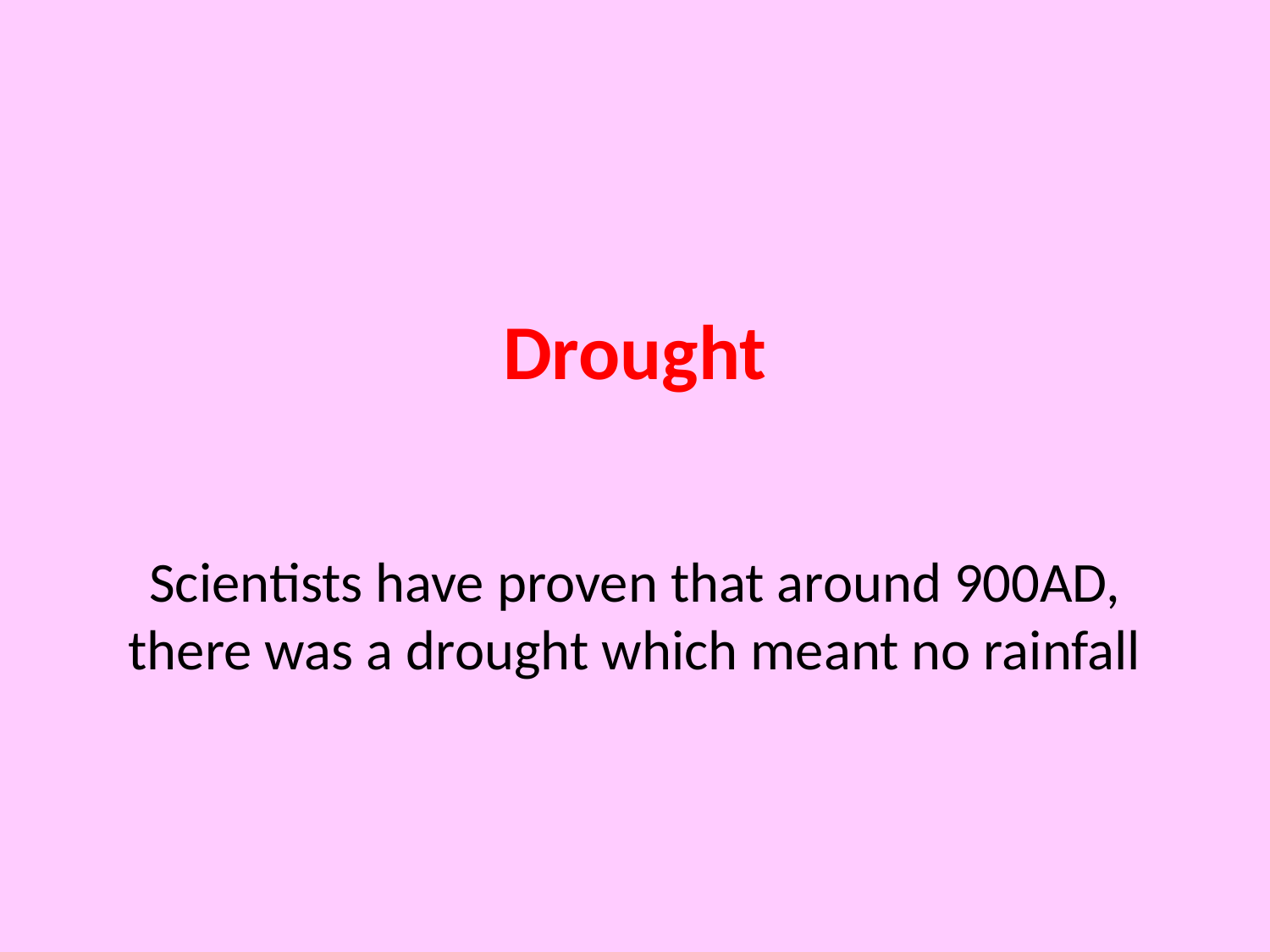

Drought
Scientists have proven that around 900AD, there was a drought which meant no rainfall